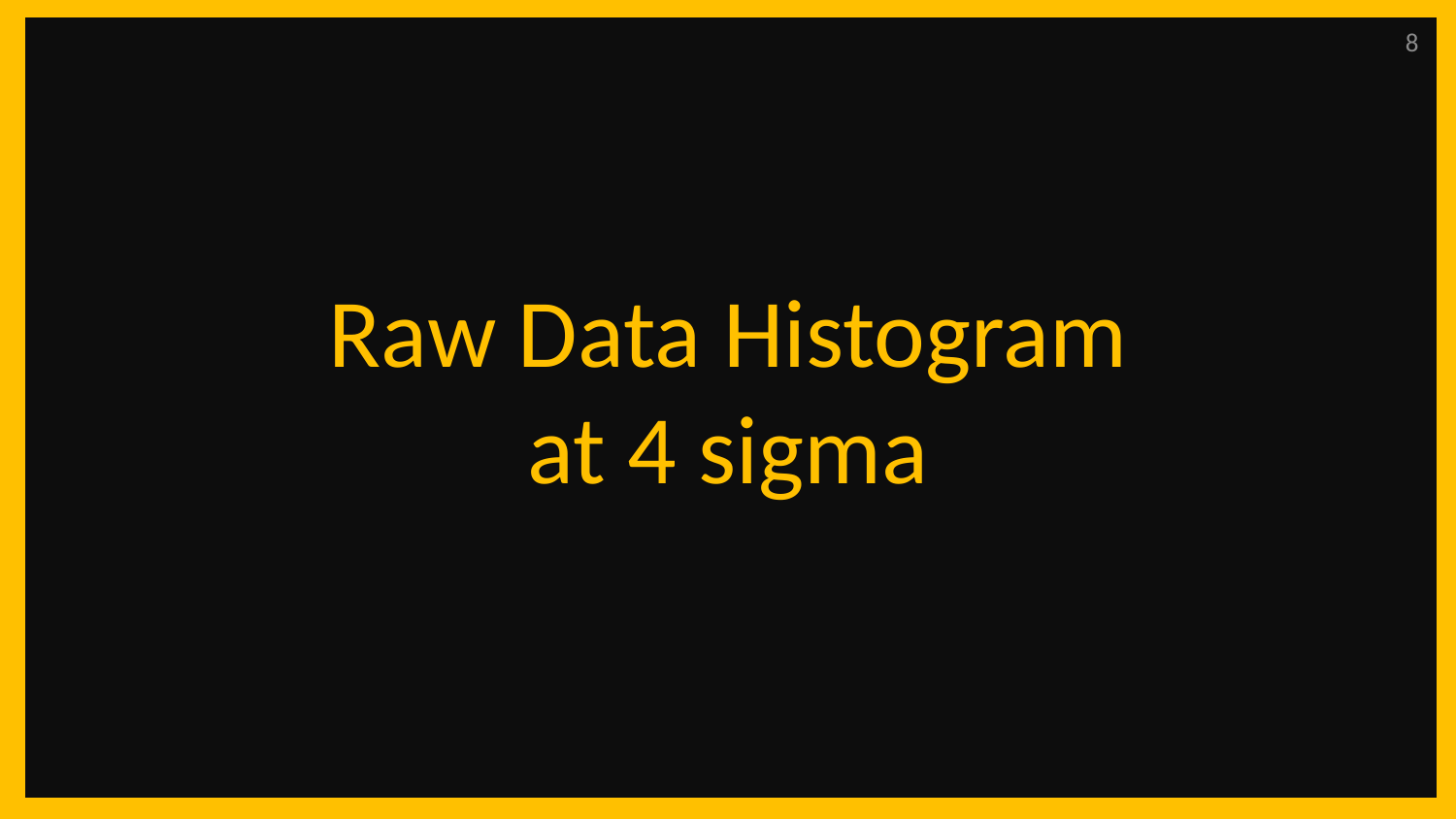

8
# Raw Data Histogram at 4 sigma